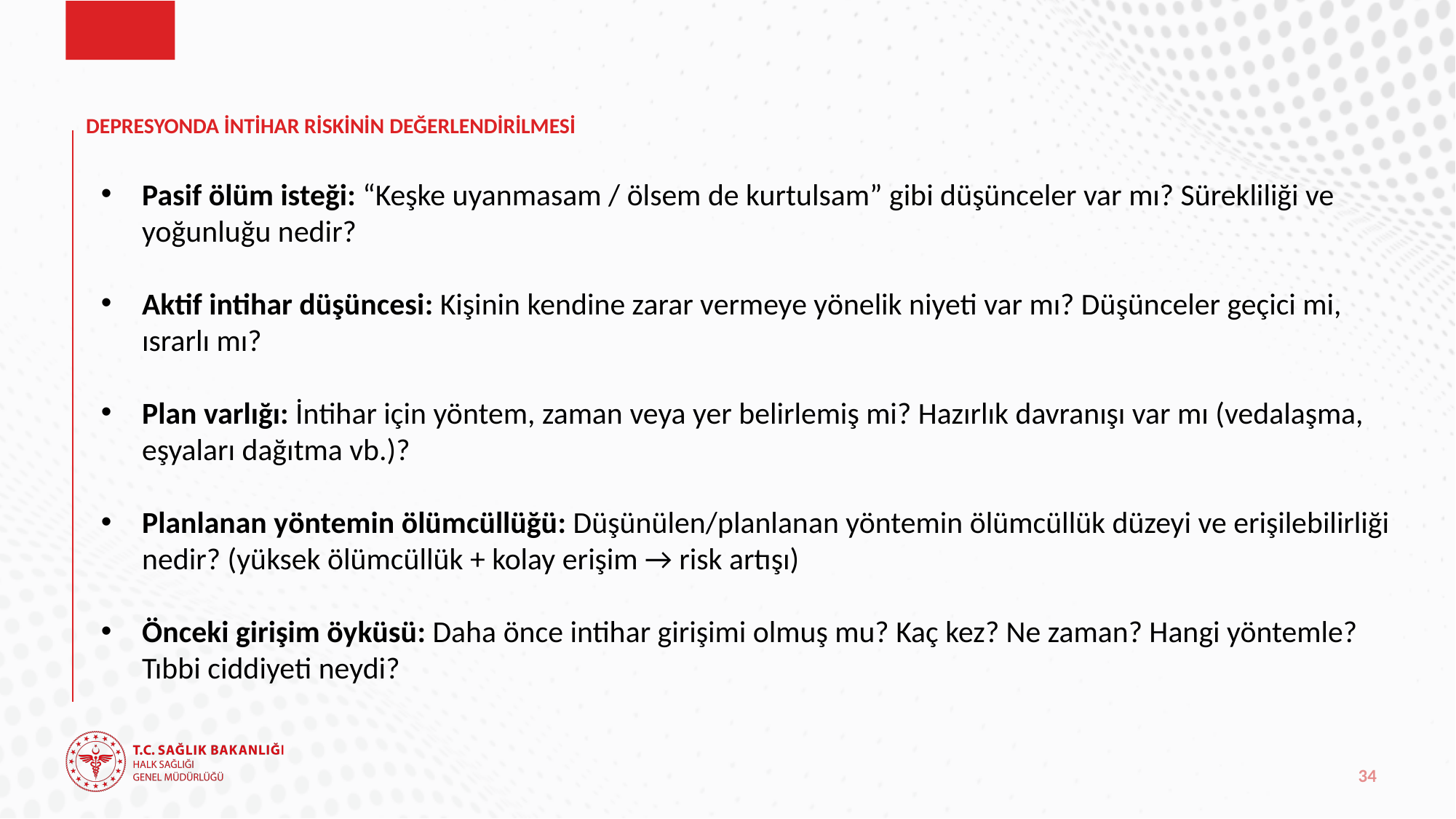

# DEPRESYONDA İNTİHAR RİSKİNİN DEĞERLENDİRİLMESİ

Pasif ölüm isteği: “Keşke uyanmasam / ölsem de kurtulsam” gibi düşünceler var mı? Sürekliliği ve yoğunluğu nedir?

Aktif intihar düşüncesi: Kişinin kendine zarar vermeye yönelik niyeti var mı? Düşünceler geçici mi, ısrarlı mı?

Plan varlığı: İntihar için yöntem, zaman veya yer belirlemiş mi? Hazırlık davranışı var mı (vedalaşma, eşyaları dağıtma vb.)?

Planlanan yöntemin ölümcüllüğü: Düşünülen/planlanan yöntemin ölümcüllük düzeyi ve erişilebilirliği nedir? (yüksek ölümcüllük + kolay erişim → risk artışı)

Önceki girişim öyküsü: Daha önce intihar girişimi olmuş mu? Kaç kez? Ne zaman? Hangi yöntemle? Tıbbi ciddiyeti neydi?

34